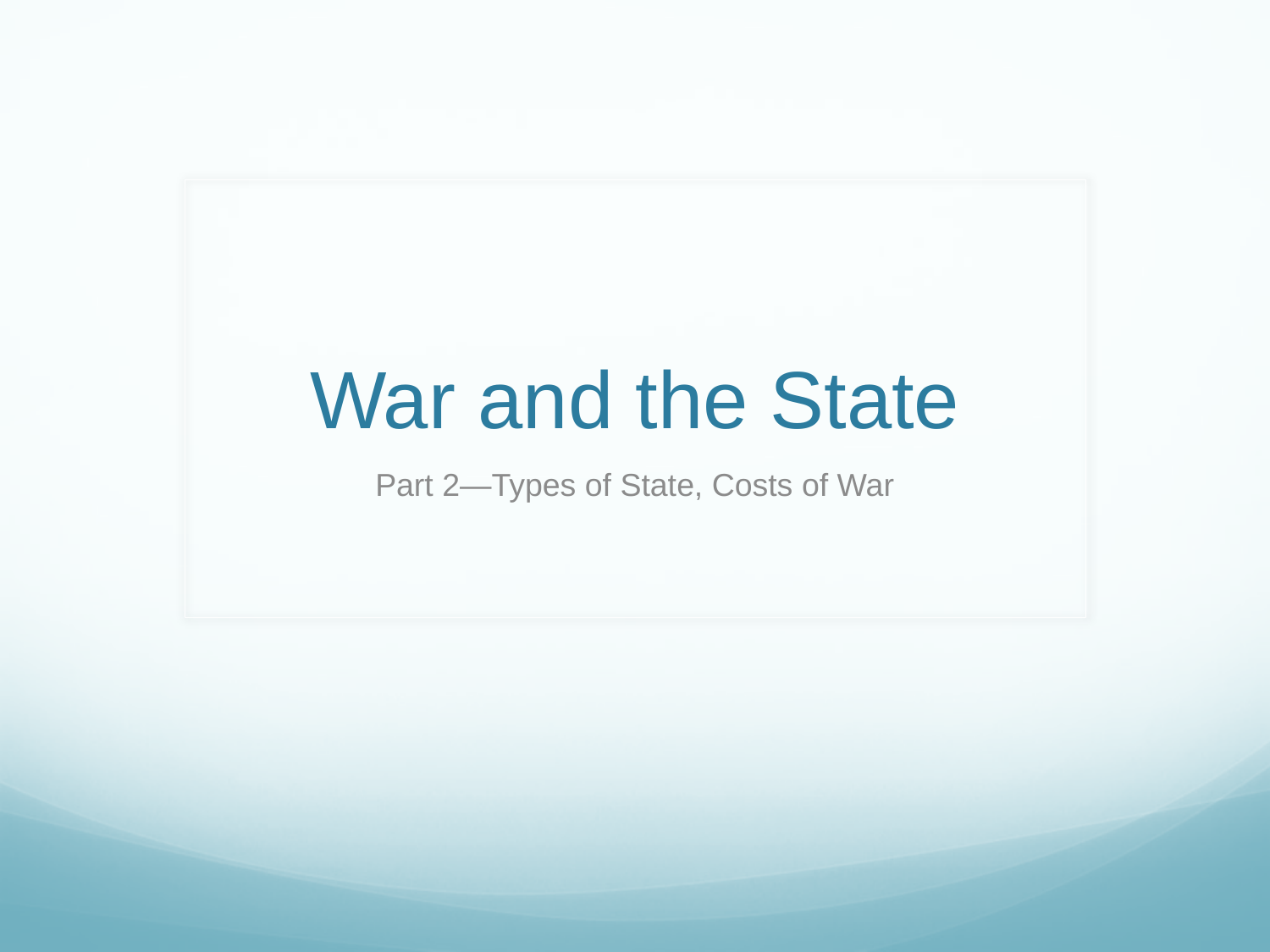

# War and the State
Part 2—Types of State, Costs of War